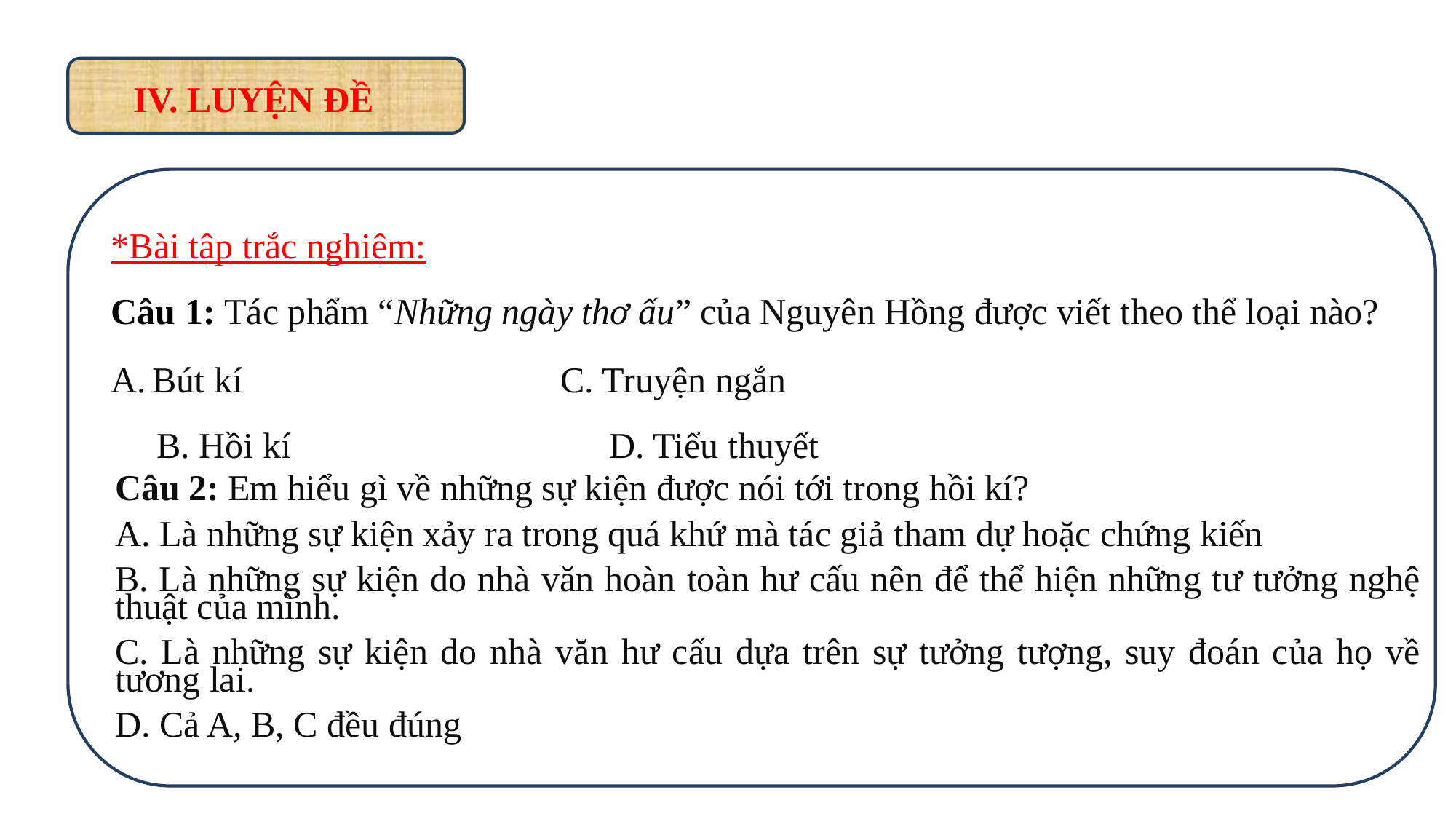

IV. LUYỆN ĐỀ

*Bài tập trắc nghiệm:
Câu 1: Tác phẩm “Những ngày thơ ấu” của Nguyên Hồng được viết theo thể loại nào?
Bút kí                                   C. Truyện ngắn
     B. Hồi kí                                   D. Tiểu thuyết
Câu 2: Em hiểu gì về những sự kiện được nói tới trong hồi kí?
A. Là những sự kiện xảy ra trong quá khứ mà tác giả tham dự hoặc chứng kiến
B. Là những sự kiện do nhà văn hoàn toàn hư cấu nên để thể hiện những tư tưởng nghệ thuật của mình.
C. Là những sự kiện do nhà văn hư cấu dựa trên sự tưởng tượng, suy đoán của họ về tương lai.
D. Cả A, B, C đều đúng